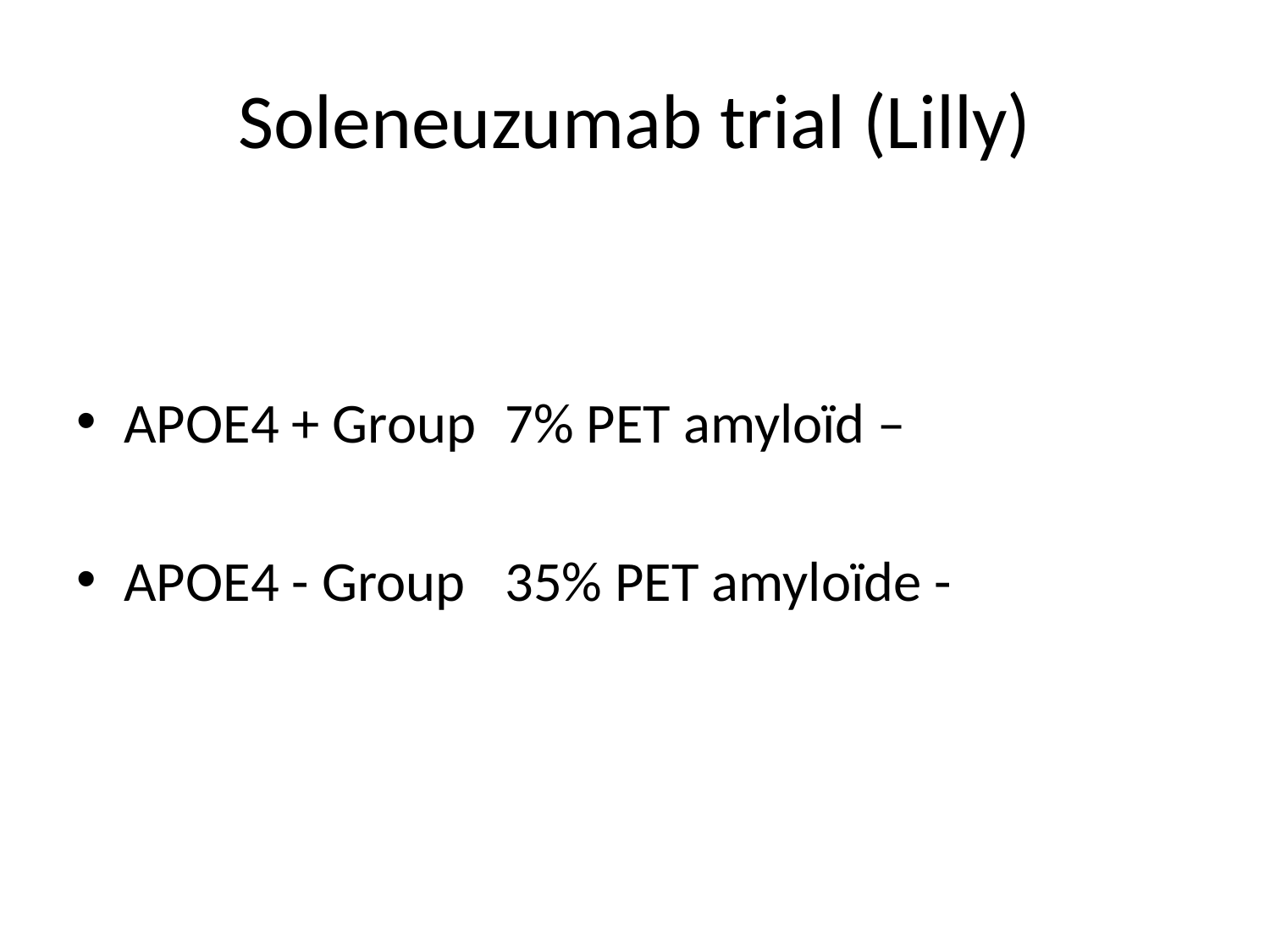

Soleneuzumab trial (Lilly)

APOE4 + Group	7% PET amyloïd –

APOE4 - Group	35% PET amyloïde -